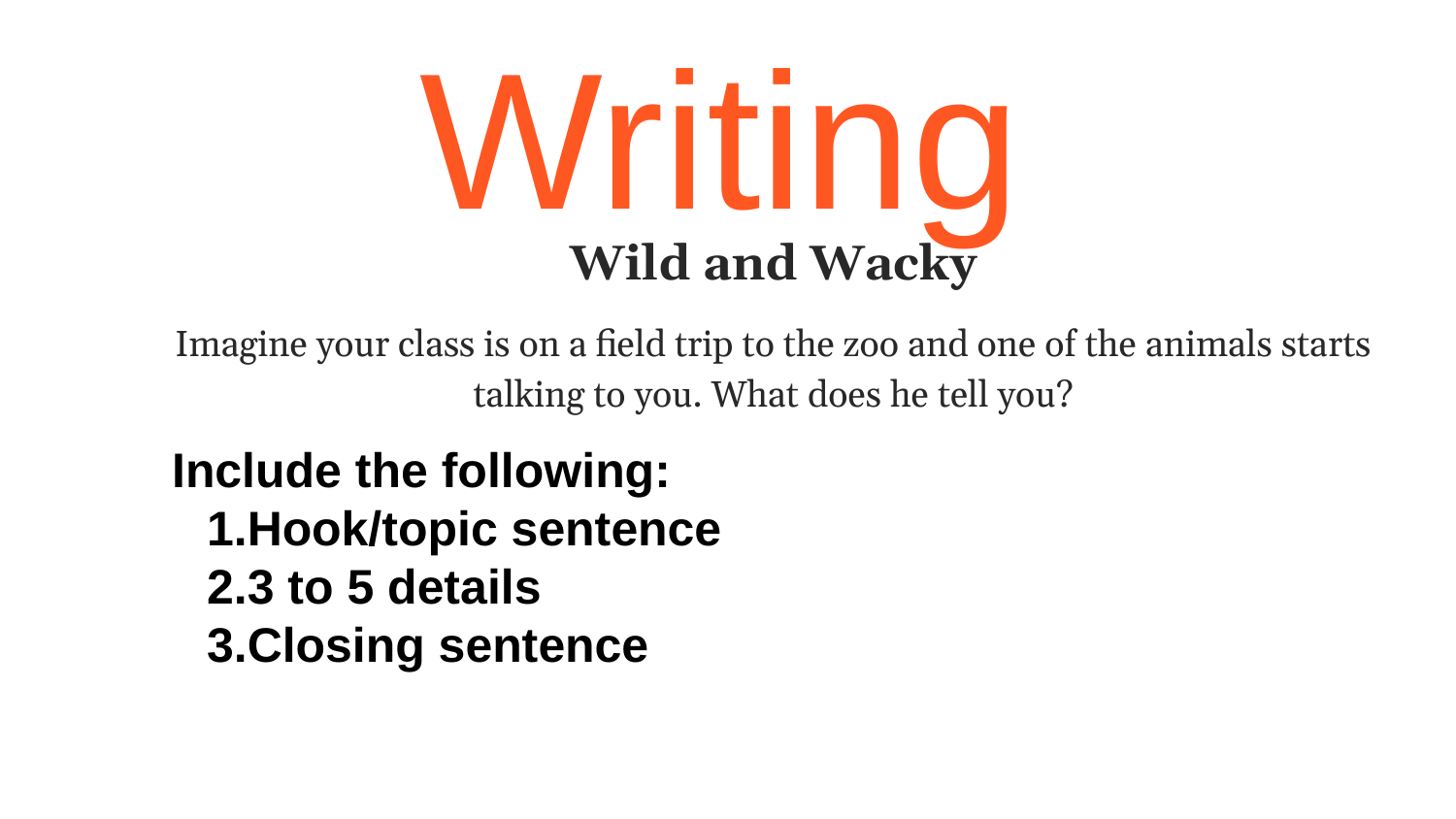

# Writing

Wild and Wacky
Imagine your class is on a field trip to the zoo and one of the animals starts talking to you. What does he tell you?
   Include the following:
Hook/topic sentence
3 to 5 details
Closing sentence